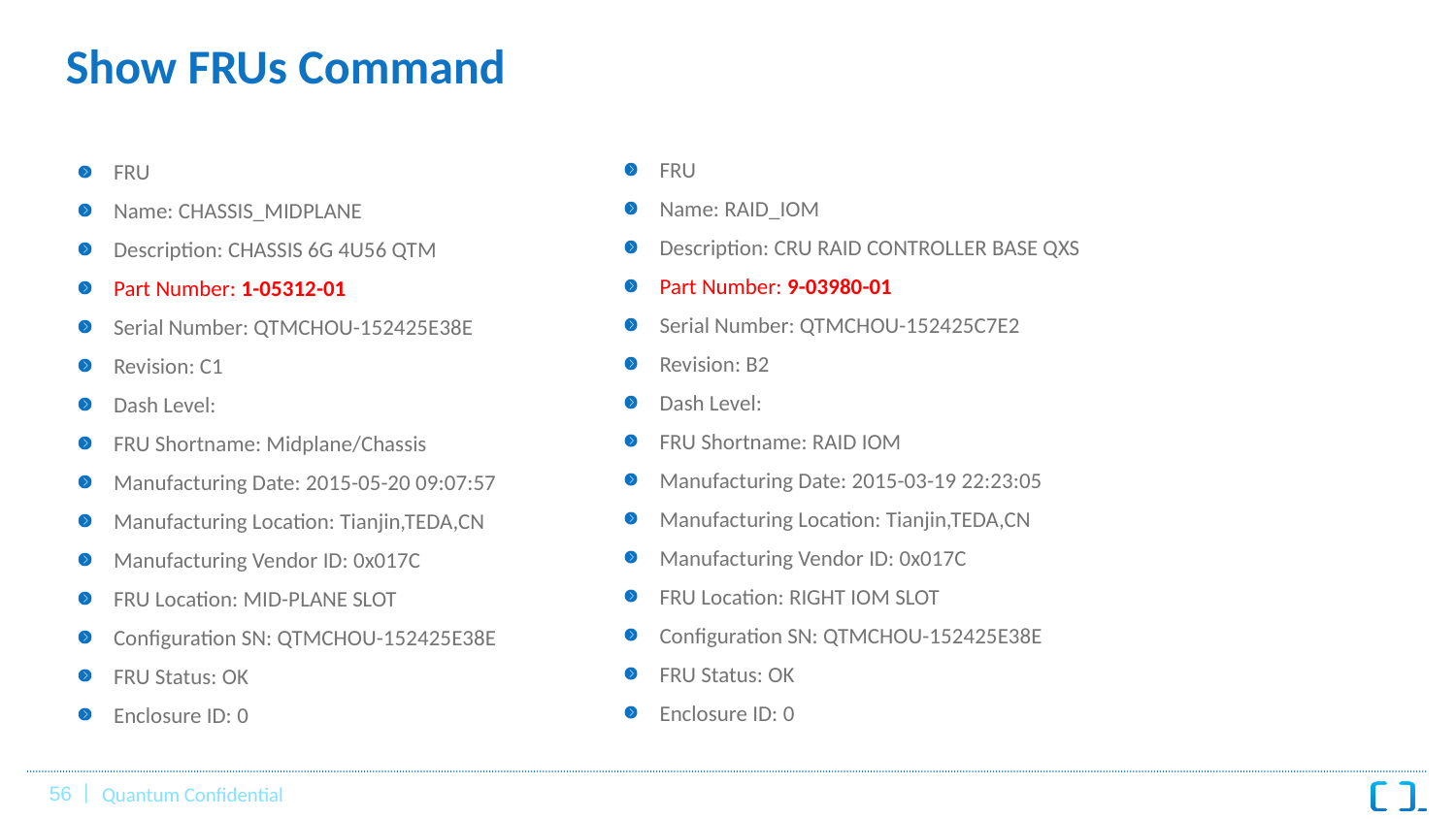

# Show FRUs Command
FRU
Name: RAID_IOM
Description: CRU RAID CONTROLLER BASE QXS
Part Number: 9-03980-01
Serial Number: QTMCHOU-152425C7E2
Revision: B2
Dash Level:
FRU Shortname: RAID IOM
Manufacturing Date: 2015-03-19 22:23:05
Manufacturing Location: Tianjin,TEDA,CN
Manufacturing Vendor ID: 0x017C
FRU Location: RIGHT IOM SLOT
Configuration SN: QTMCHOU-152425E38E
FRU Status: OK
Enclosure ID: 0

FRU
Name: CHASSIS_MIDPLANE
Description: CHASSIS 6G 4U56 QTM
Part Number: 1-05312-01
Serial Number: QTMCHOU-152425E38E
Revision: C1
Dash Level:
FRU Shortname: Midplane/Chassis
Manufacturing Date: 2015-05-20 09:07:57
Manufacturing Location: Tianjin,TEDA,CN
Manufacturing Vendor ID: 0x017C
FRU Location: MID-PLANE SLOT
Configuration SN: QTMCHOU-152425E38E
FRU Status: OK
Enclosure ID: 0